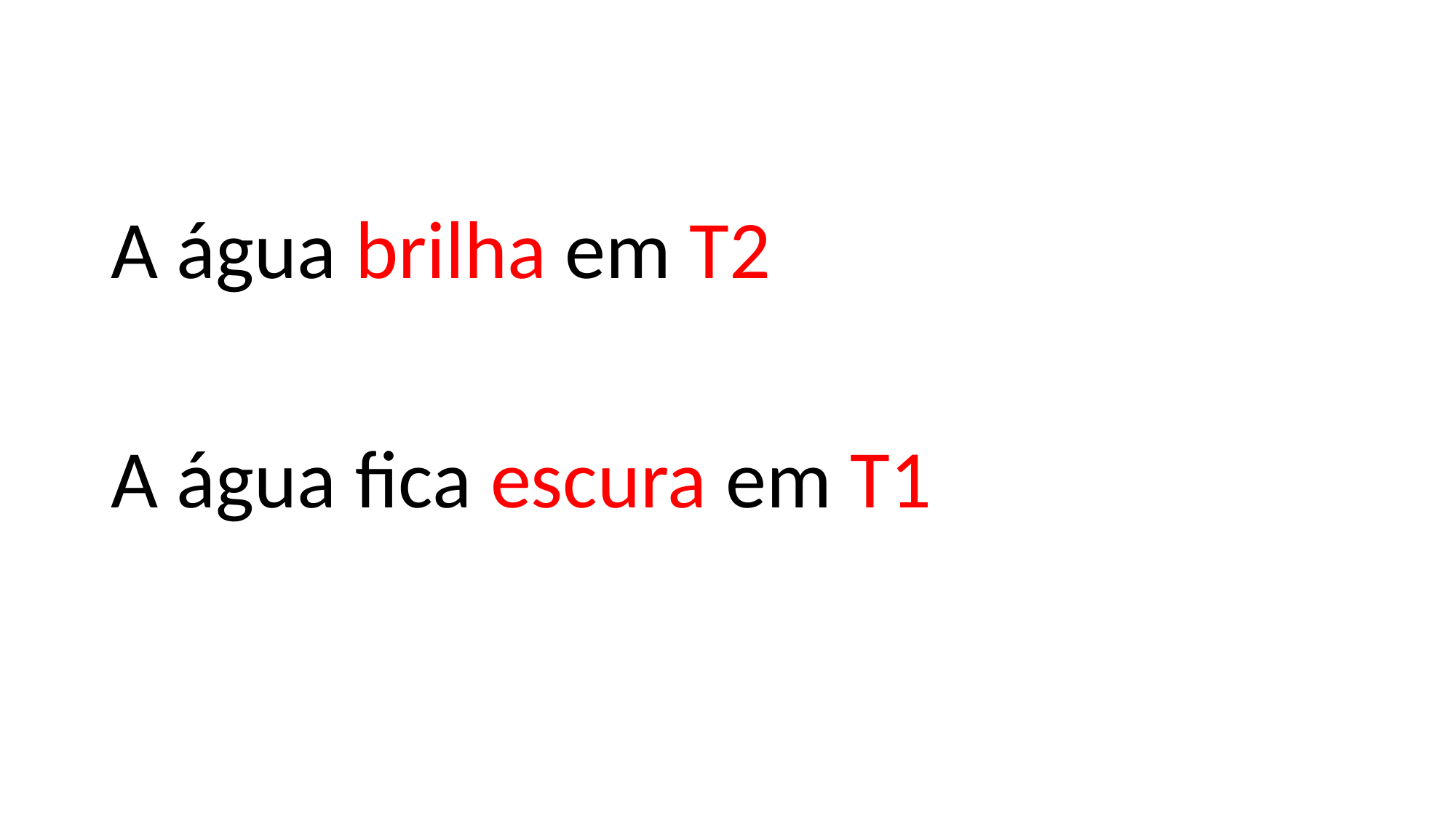

# A água brilha em T2
A água fica escura em T1